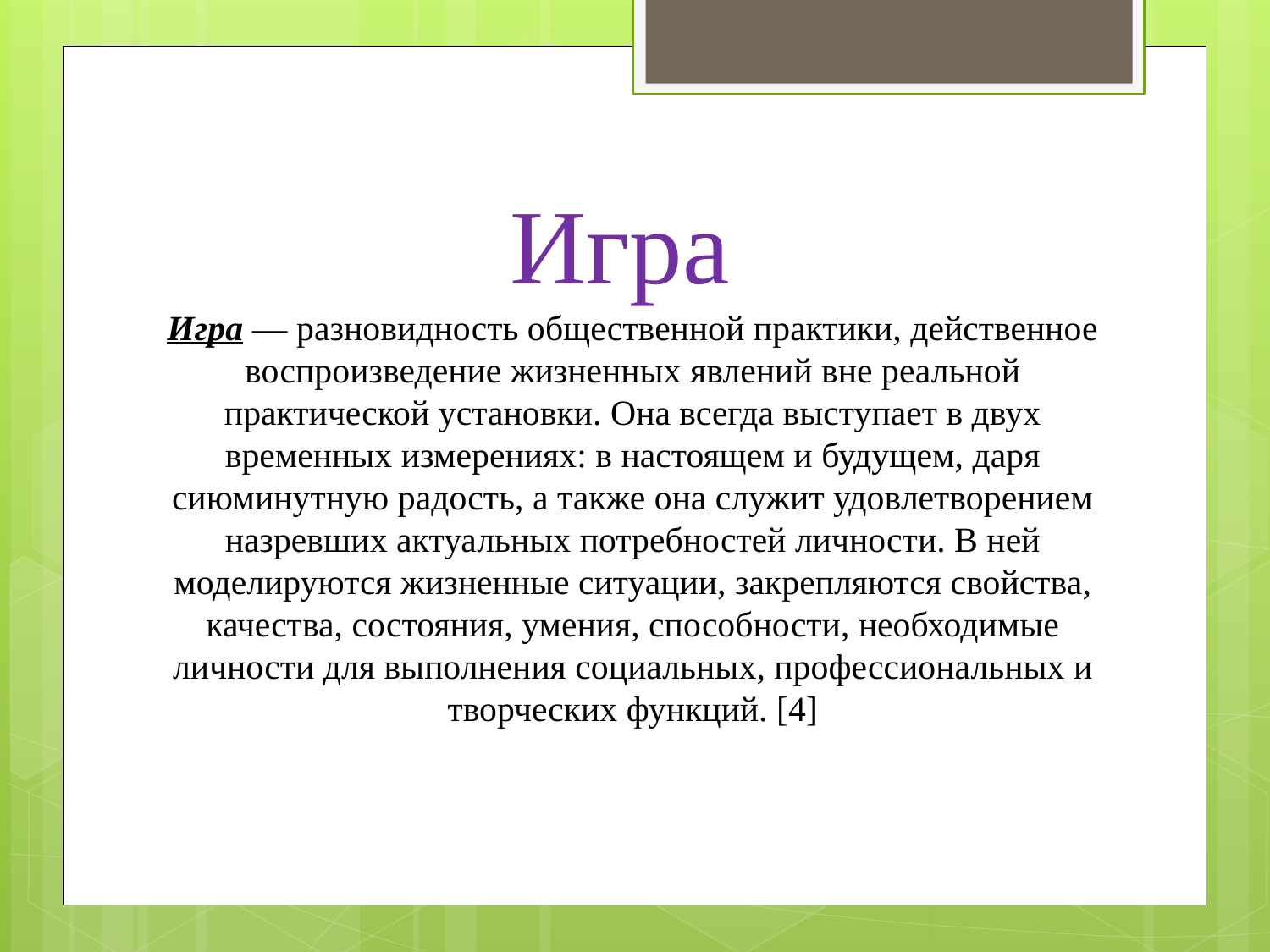

# Игра Игра — разновидность общественной практики, действенное воспроизведение жизненных явлений вне реальной практической установки. Она всегда выступает в двух временных измерениях: в настоящем и будущем, даря сиюминутную радость, а также она служит удовлетворением назревших актуальных потребностей личности. В ней моделируются жизненные ситуации, закрепляются свойства, качества, состояния, умения, способности, необходимые личности для выполнения социальных, профессиональных и творческих функций. [4]